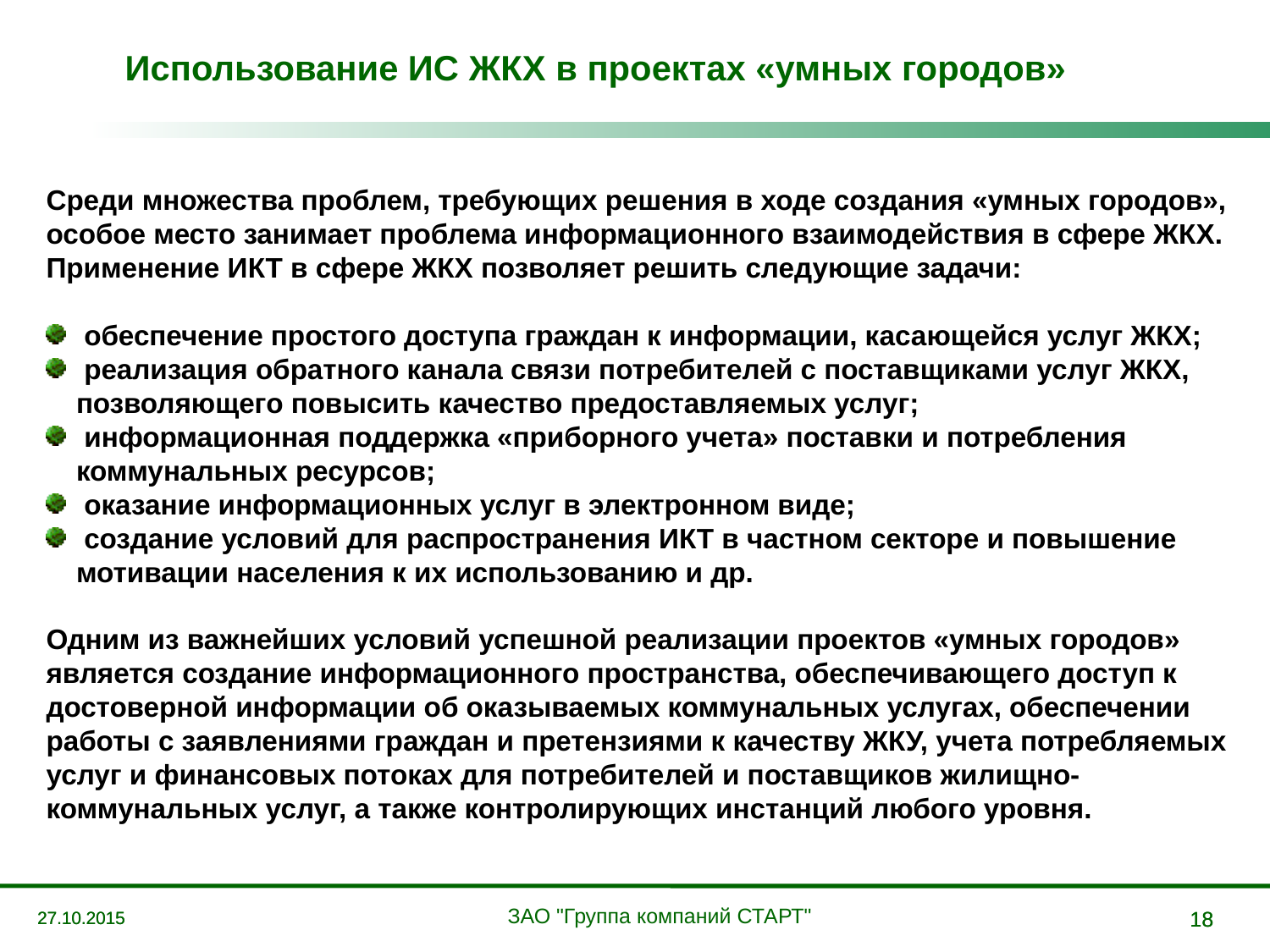

Использование ИС ЖКХ в проектах «умных городов»
Среди множества проблем, требующих решения в ходе создания «умных городов», особое место занимает проблема информационного взаимодействия в сфере ЖКХ.
Применение ИКТ в сфере ЖКХ позволяет решить следующие задачи:

 обеспечение простого доступа граждан к информации, касающейся услуг ЖКХ;
 реализация обратного канала связи потребителей с поставщиками услуг ЖКХ, позволяющего повысить качество предоставляемых услуг;
 информационная поддержка «приборного учета» поставки и потребления коммунальных ресурсов;
 оказание информационных услуг в электронном виде;
 создание условий для распространения ИКТ в частном секторе и повышение мотивации населения к их использованию и др.

Одним из важнейших условий успешной реализации проектов «умных городов» является создание информационного пространства, обеспечивающего доступ к достоверной информации об оказываемых коммунальных услугах, обеспечении работы с заявлениями граждан и претензиями к качеству ЖКУ, учета потребляемых услуг и финансовых потоках для потребителей и поставщиков жилищно-коммунальных услуг, а также контролирующих инстанций любого уровня.
ЗАО "Группа компаний СТАРТ"
18
18
27.10.2015
27.10.2015